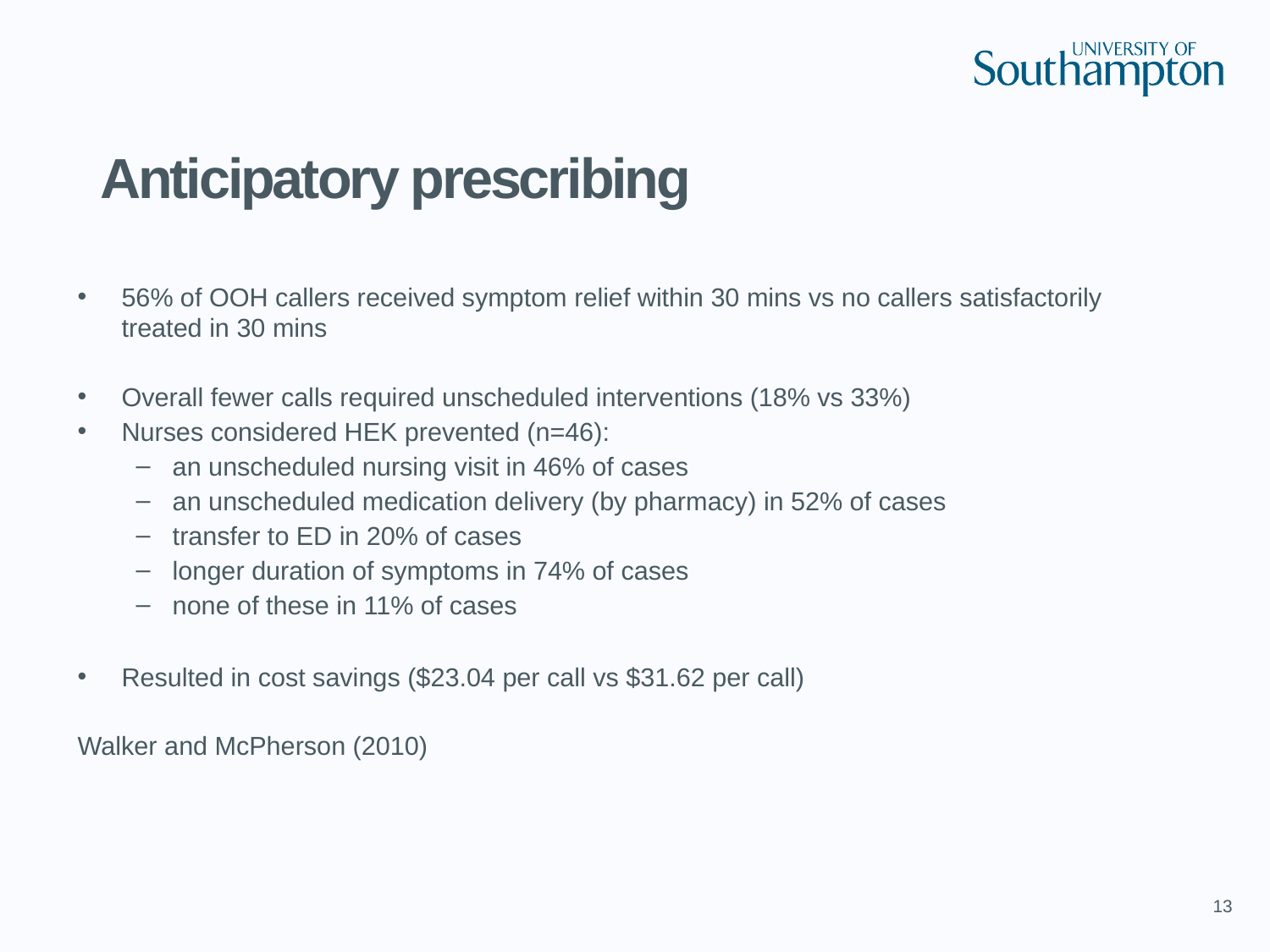

# Anticipatory prescribing
56% of OOH callers received symptom relief within 30 mins vs no callers satisfactorily treated in 30 mins

Overall fewer calls required unscheduled interventions (18% vs 33%)
Nurses considered HEK prevented (n=46):
an unscheduled nursing visit in 46% of cases
an unscheduled medication delivery (by pharmacy) in 52% of cases
transfer to ED in 20% of cases
longer duration of symptoms in 74% of cases
none of these in 11% of cases

Resulted in cost savings ($23.04 per call vs $31.62 per call)

Walker and McPherson (2010)